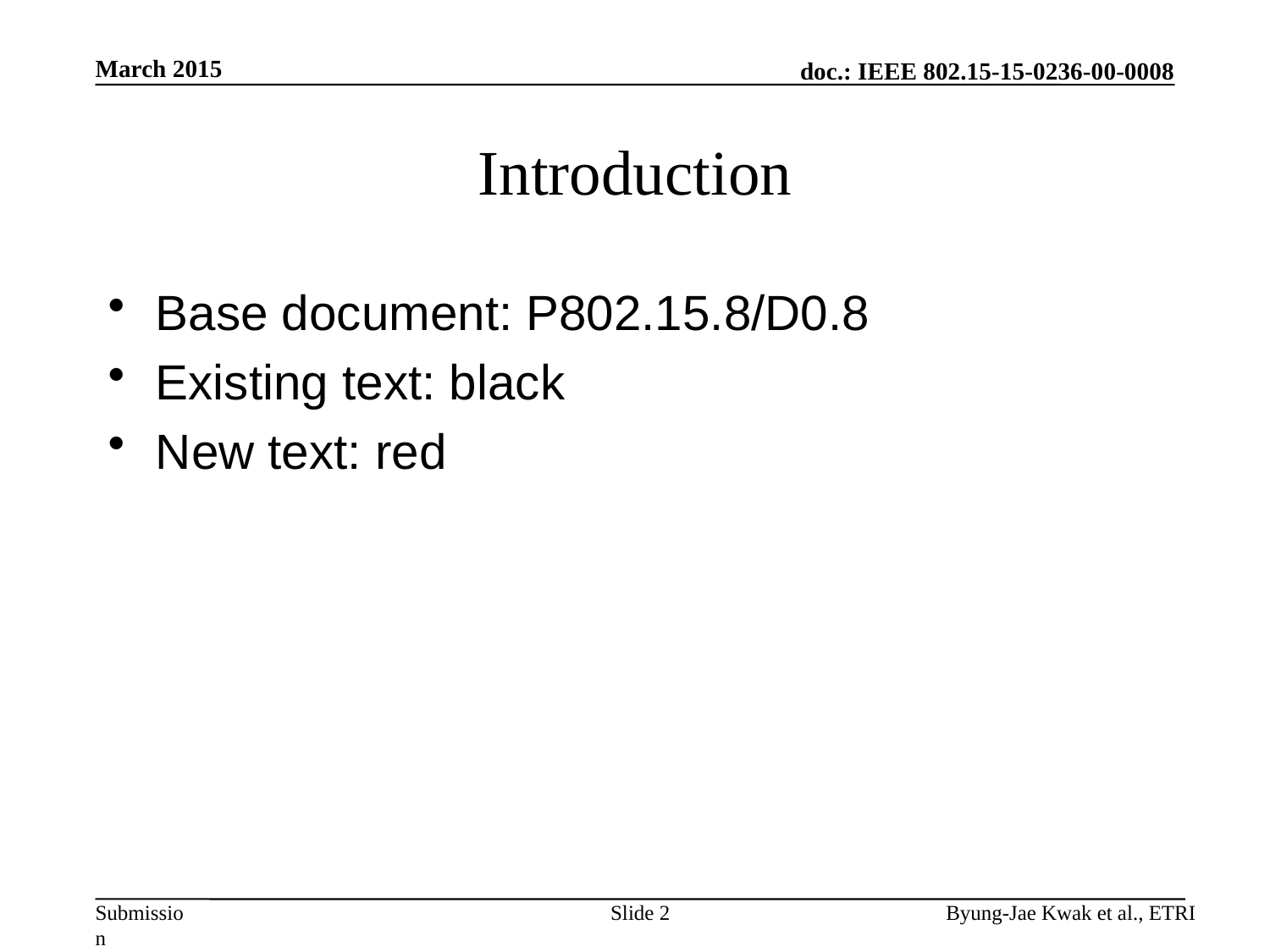

March 2015
# Introduction
Base document: P802.15.8/D0.8
Existing text: black
New text: red
Slide 2
Byung-Jae Kwak et al., ETRI